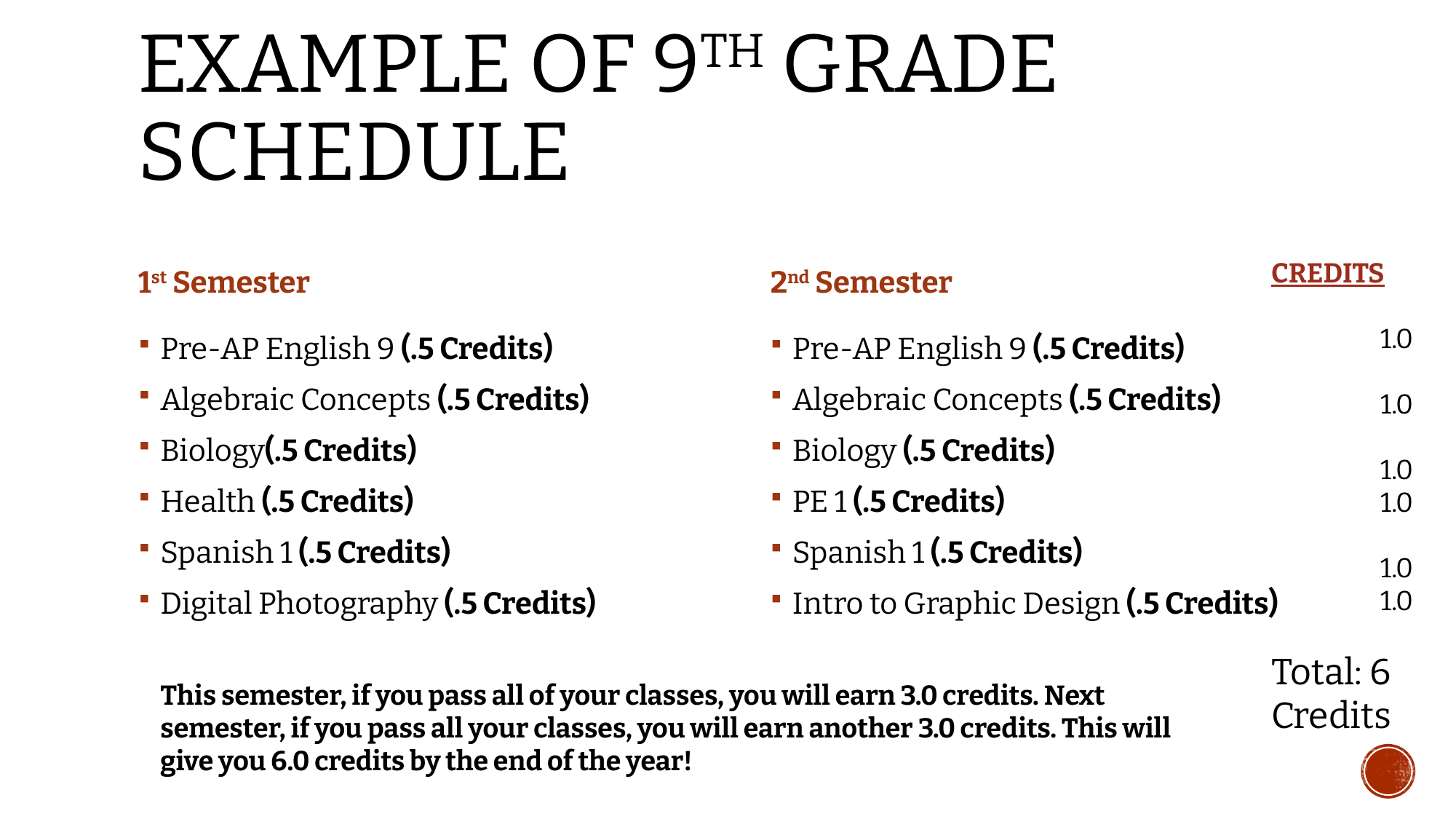

# Example of 9th grade schedule
1st Semester
2nd Semester
CREDITS

	1.0

	1.0

	1.0
	1.0

	1.0
	1.0

Total: 6 Credits
Pre-AP English 9 (.5 Credits)
Algebraic Concepts (.5 Credits)
Biology(.5 Credits)
Health (.5 Credits)
Spanish 1 (.5 Credits)
Digital Photography (.5 Credits)

Pre-AP English 9 (.5 Credits)
Algebraic Concepts (.5 Credits)
Biology (.5 Credits)
PE 1 (.5 Credits)
Spanish 1 (.5 Credits)
Intro to Graphic Design (.5 Credits)

This semester, if you pass all of your classes, you will earn 3.0 credits. Next semester, if you pass all your classes, you will earn another 3.0 credits. This will give you 6.0 credits by the end of the year!